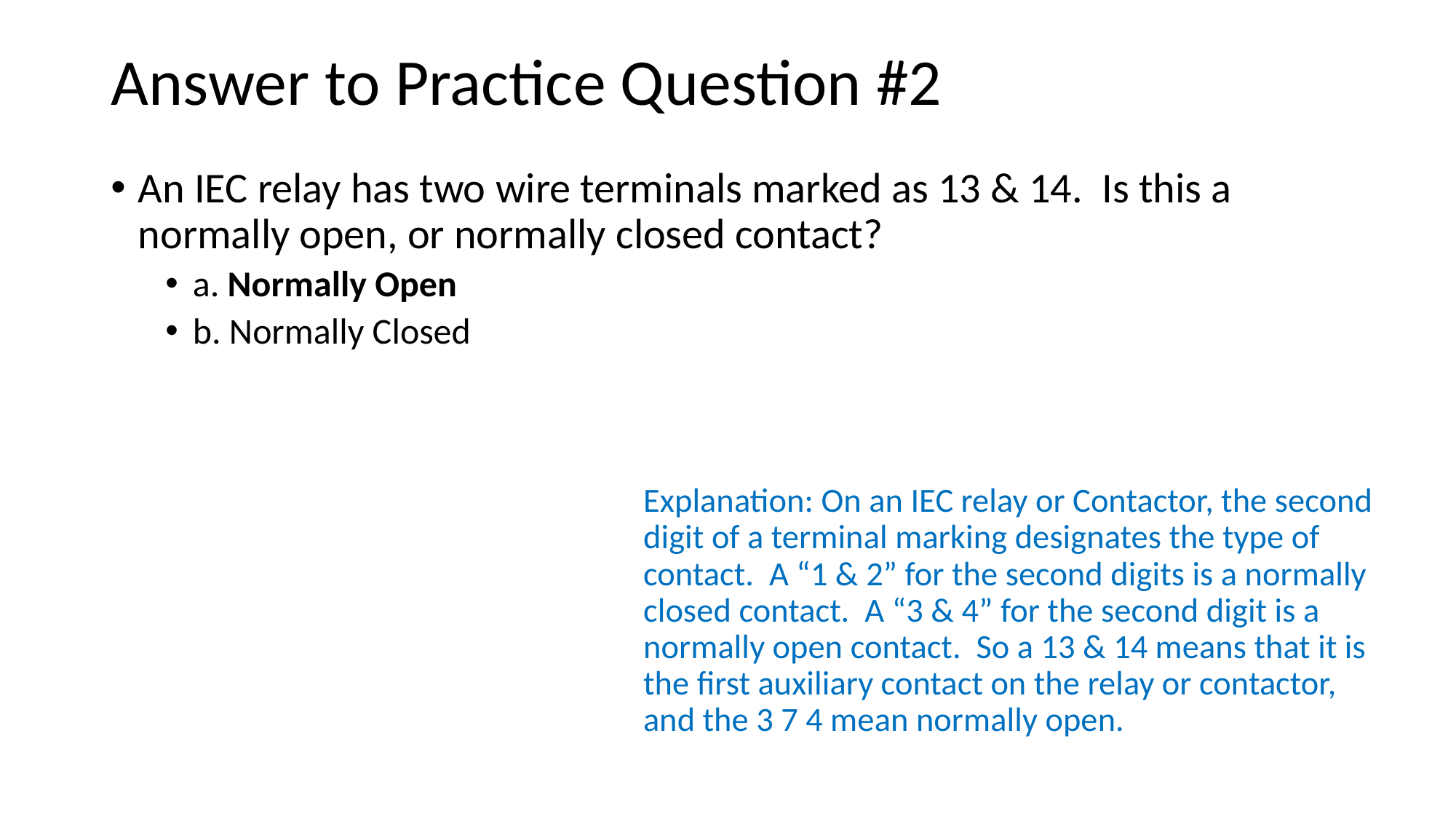

# Answer to Practice Question #2
An IEC relay has two wire terminals marked as 13 & 14.  Is this a normally open, or normally closed contact?
a. Normally Open
b. Normally Closed

Explanation: On an IEC relay or Contactor, the second digit of a terminal marking designates the type of contact.  A “1 & 2” for the second digits is a normally closed contact.  A “3 & 4” for the second digit is a normally open contact.  So a 13 & 14 means that it is the first auxiliary contact on the relay or contactor, and the 3 7 4 mean normally open.